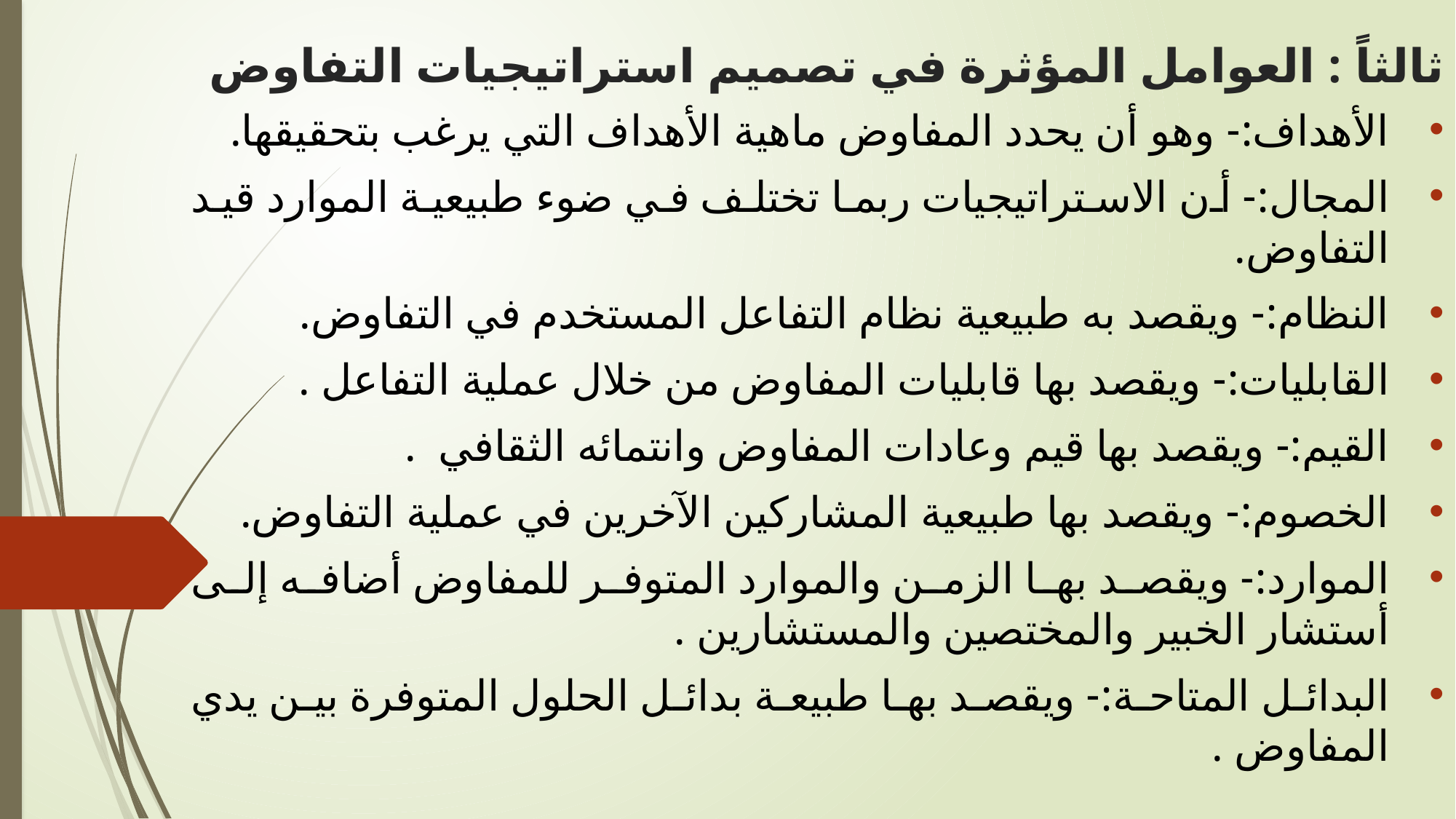

# ثالثاً : العوامل المؤثرة في تصميم استراتيجيات التفاوض
الأهداف:- وهو أن يحدد المفاوض ماهية الأهداف التي يرغب بتحقيقها.
المجال:- أن الاستراتيجيات ربما تختلف في ضوء طبيعية الموارد قيد التفاوض.
النظام:- ويقصد به طبيعية نظام التفاعل المستخدم في التفاوض.
القابليات:- ويقصد بها قابليات المفاوض من خلال عملية التفاعل .
القيم:- ويقصد بها قيم وعادات المفاوض وانتمائه الثقافي  .
الخصوم:- ويقصد بها طبيعية المشاركين الآخرين في عملية التفاوض.
الموارد:- ويقصد بها الزمن والموارد المتوفر للمفاوض أضافه إلى أستشار الخبير والمختصين والمستشارين .
البدائل المتاحة:- ويقصد بها طبيعة بدائل الحلول المتوفرة بين يدي المفاوض .